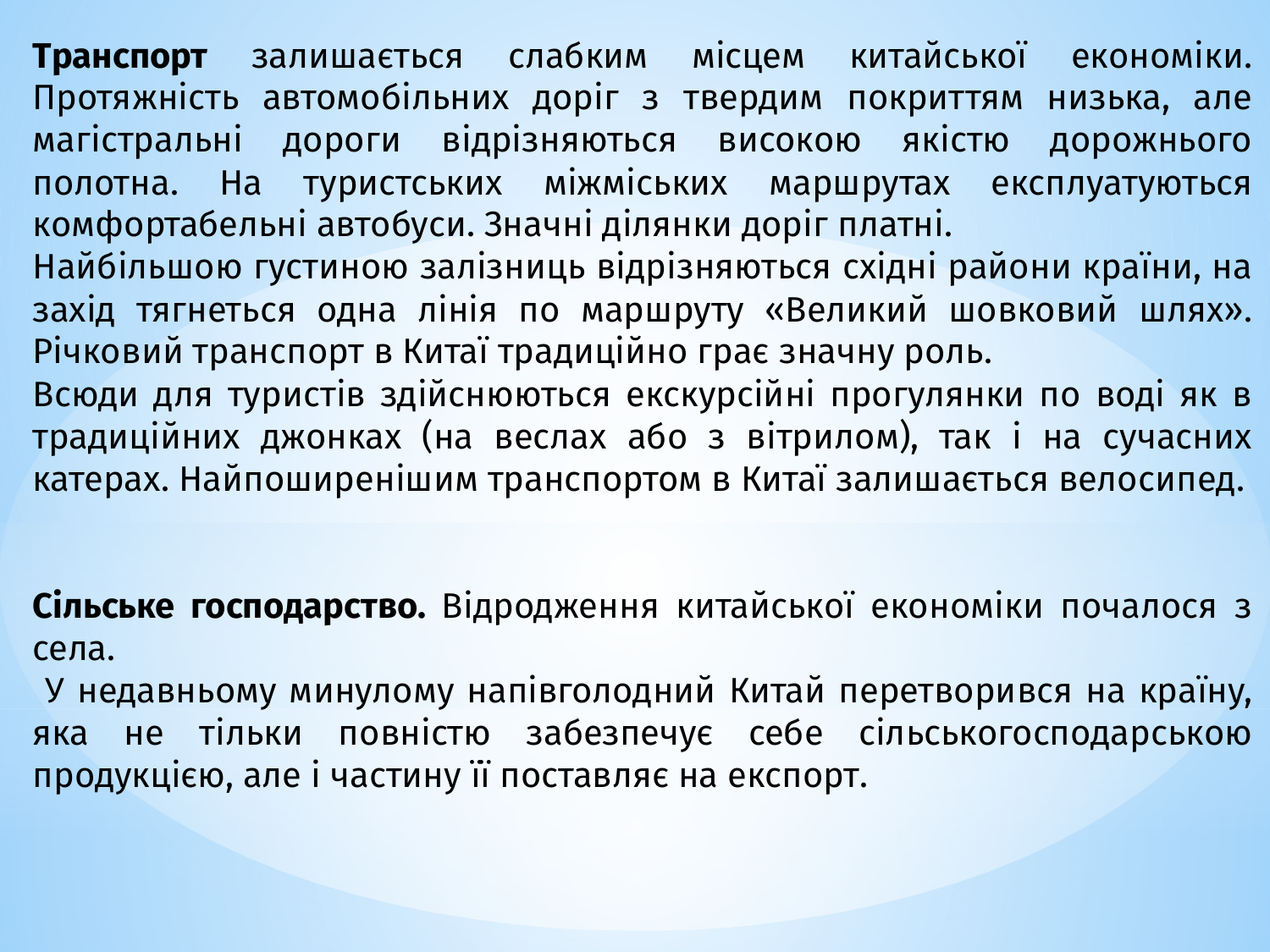

Транспорт залишається слабким місцем китайської економіки. Протяжність автомобільних доріг з твердим покриттям низька, але магістральні дороги відрізняються високою якістю дорожнього полотна. На туристських міжміських маршрутах експлуатуються комфортабельні автобуси. Значні ділянки доріг платні.
Найбільшою густиною залізниць відрізняються східні райони країни, на захід тягнеться одна лінія по маршруту «Великий шовковий шлях». Річковий транспорт в Китаї традиційно грає значну роль.
Всюди для туристів здійснюються екскурсійні прогулянки по воді як в традиційних джонках (на веслах або з вітрилом), так і на сучасних катерах. Найпоширенішим транспортом в Китаї залишається велосипед.

Сільське господарство. Відродження китайської економіки почалося з села.
 У недавньому минулому напівголодний Китай перетворився на країну, яка не тільки повністю забезпечує себе сільськогосподарською продукцією, але і частину її поставляє на експорт.